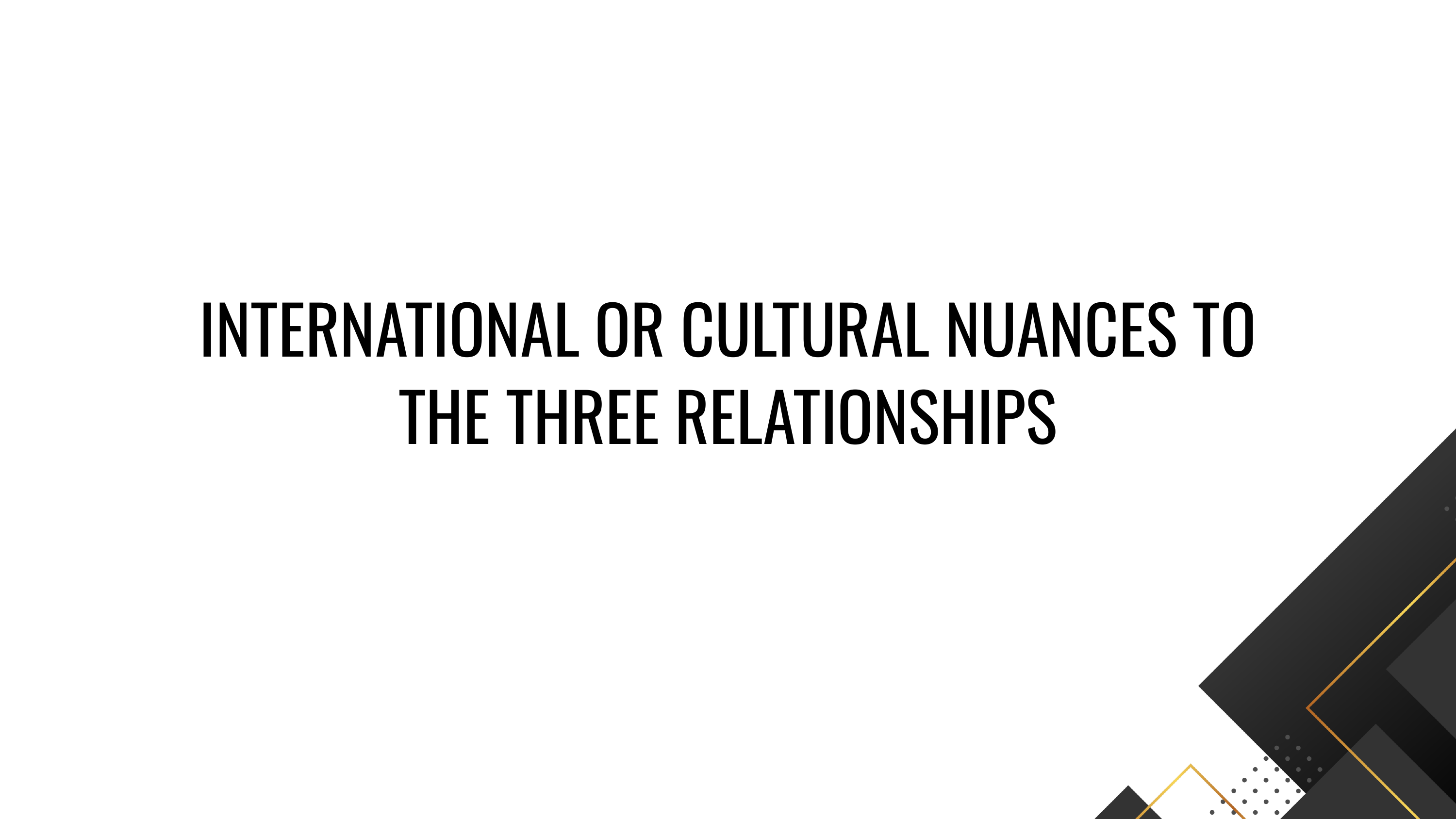

INTERNATIONAL OR CULTURAL NUANCES TO THE THREE RELATIONSHIPS